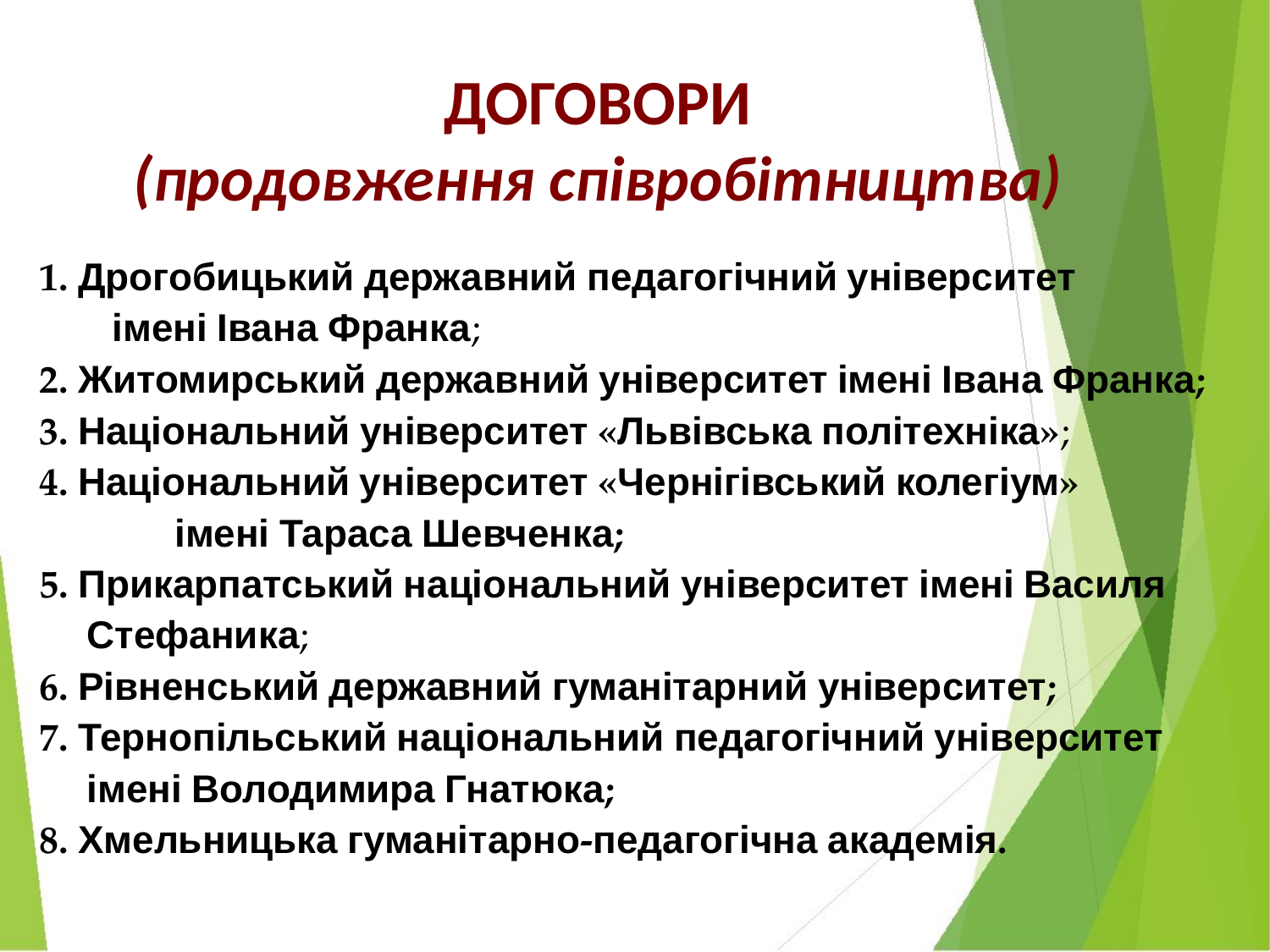

ДОГОВОРИ
(продовження співробітництва)
1. Дрогобицький державний педагогічний університет                    імені Івана Франка;
2. Житомирський державний університет імені Івана Франка;
3. Національний університет «Львівська політехніка»;
4. Національний університет «Чернігівський колегіум»                            імені Тараса Шевченка;
5. Прикарпатський національний університет імені Василя Стефаника;
6. Рівненський державний гуманітарний університет;
7. Тернопільський національний педагогічний університет імені Володимира Гнатюка;
8. Хмельницька гуманітарно-педагогічна академія.